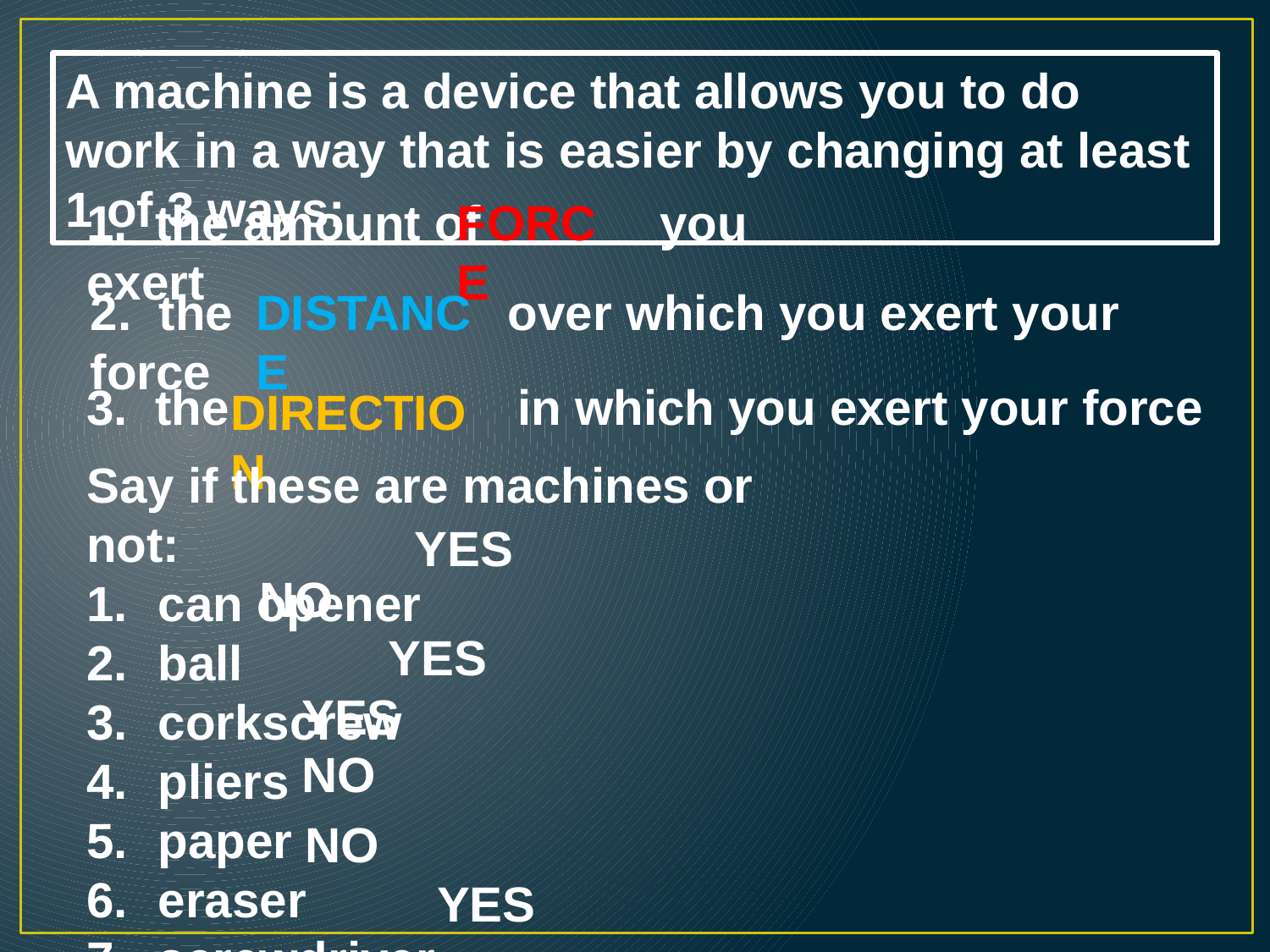

A machine is a device that allows you to do work in a way that is easier by changing at least 1 of 3 ways:
1.  the amount of             you exert
FORCE
2.  the                    over which you exert your force
DISTANCE
3.  the                     in which you exert your force
DIRECTION
Say if these are machines or not:
can opener
ball
corkscrew
pliers
paper
eraser
screwdriver
YES
NO
YES
YES
NO
NO
YES